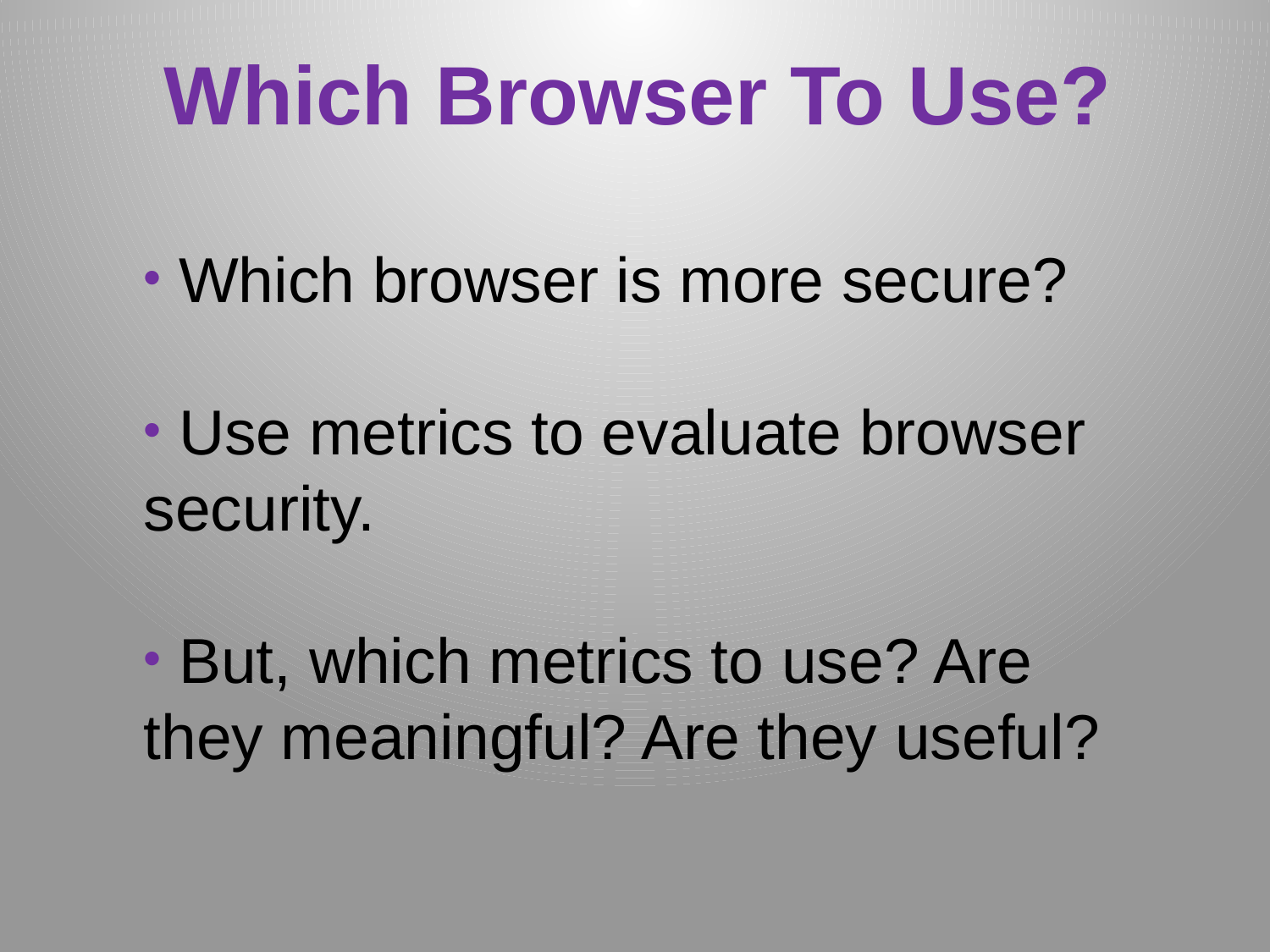

# Which Browser To Use?
 Which browser is more secure?

 Use metrics to evaluate browser security.

 But, which metrics to use? Are they meaningful? Are they useful?
2